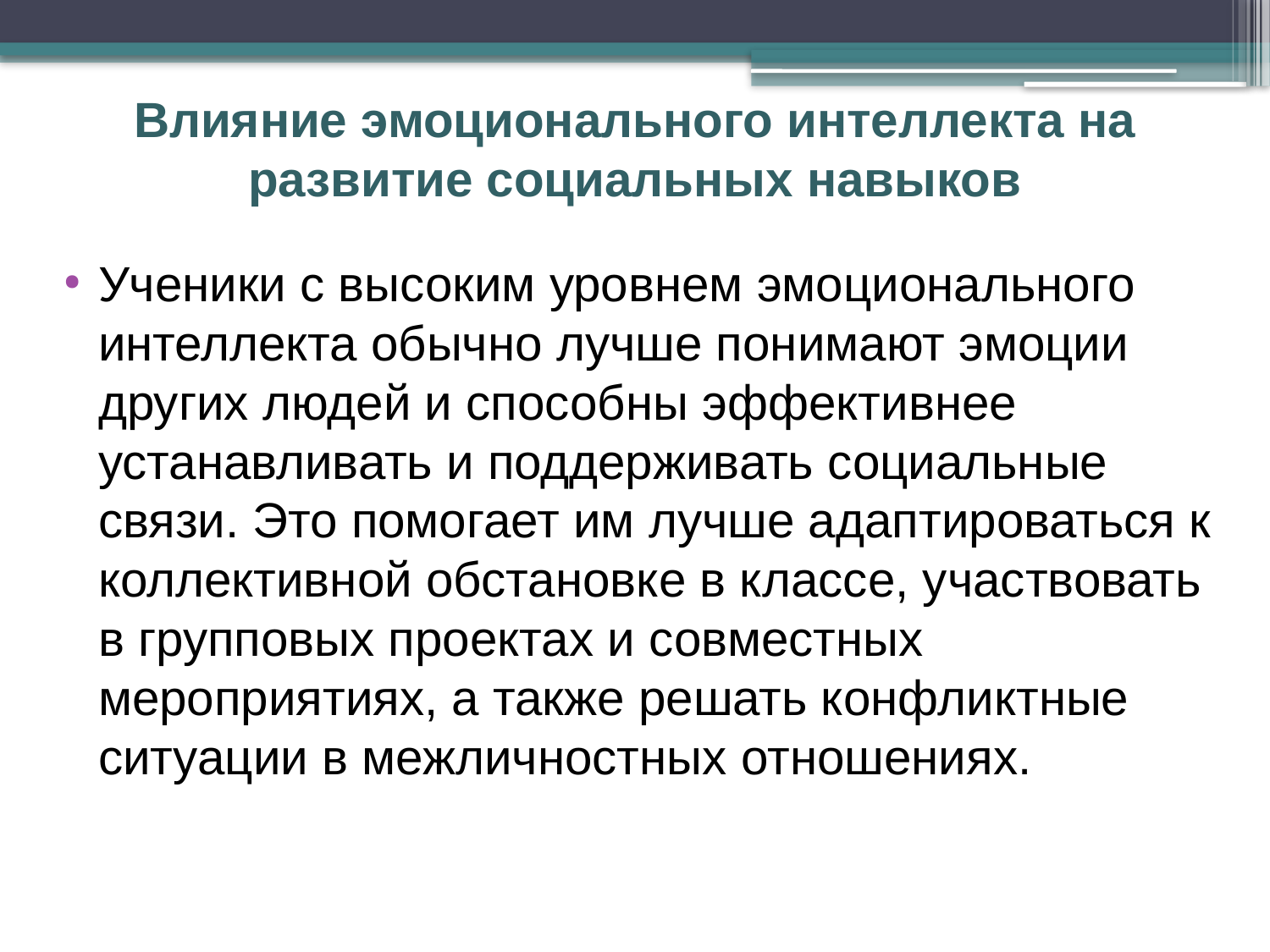

# Влияние эмоционального интеллекта на развитие социальных навыков
Ученики с высоким уровнем эмоционального интеллекта обычно лучше понимают эмоции других людей и способны эффективнее устанавливать и поддерживать социальные связи. Это помогает им лучше адаптироваться к коллективной обстановке в классе, участвовать в групповых проектах и совместных мероприятиях, а также решать конфликтные ситуации в межличностных отношениях.